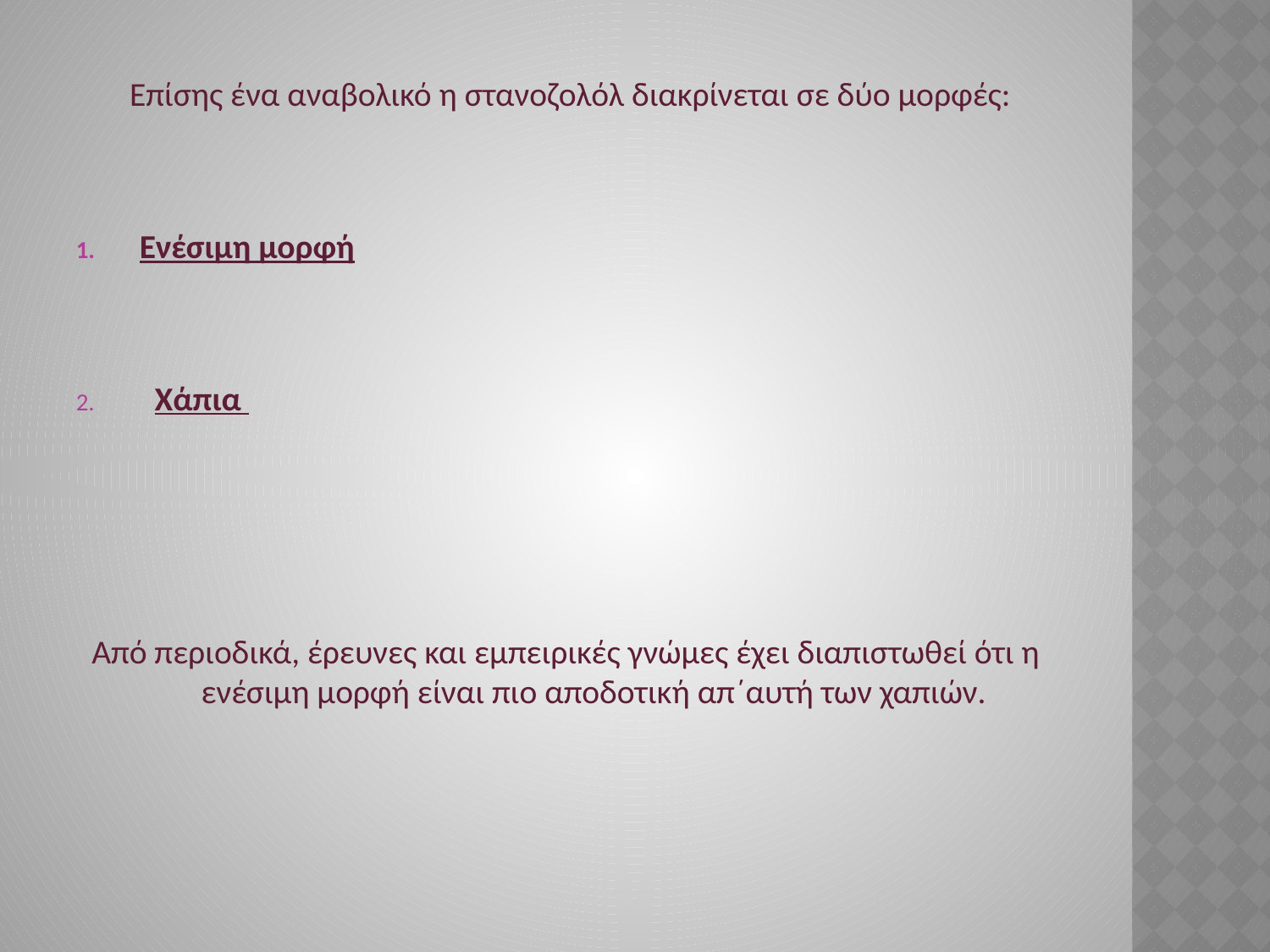

Επίσης ένα αναβολικό η στανοζολόλ διακρίνεται σε δύο µορφές:

Ενέσιµη μορφή

  Χάπια

Από περιοδικά, έρευνες και εµπειρικές γνώµες έχει διαπιστωθεί ότι η ενέσιµη µορφή είναι πιο αποδοτική απ΄αυτή των χαπιών.